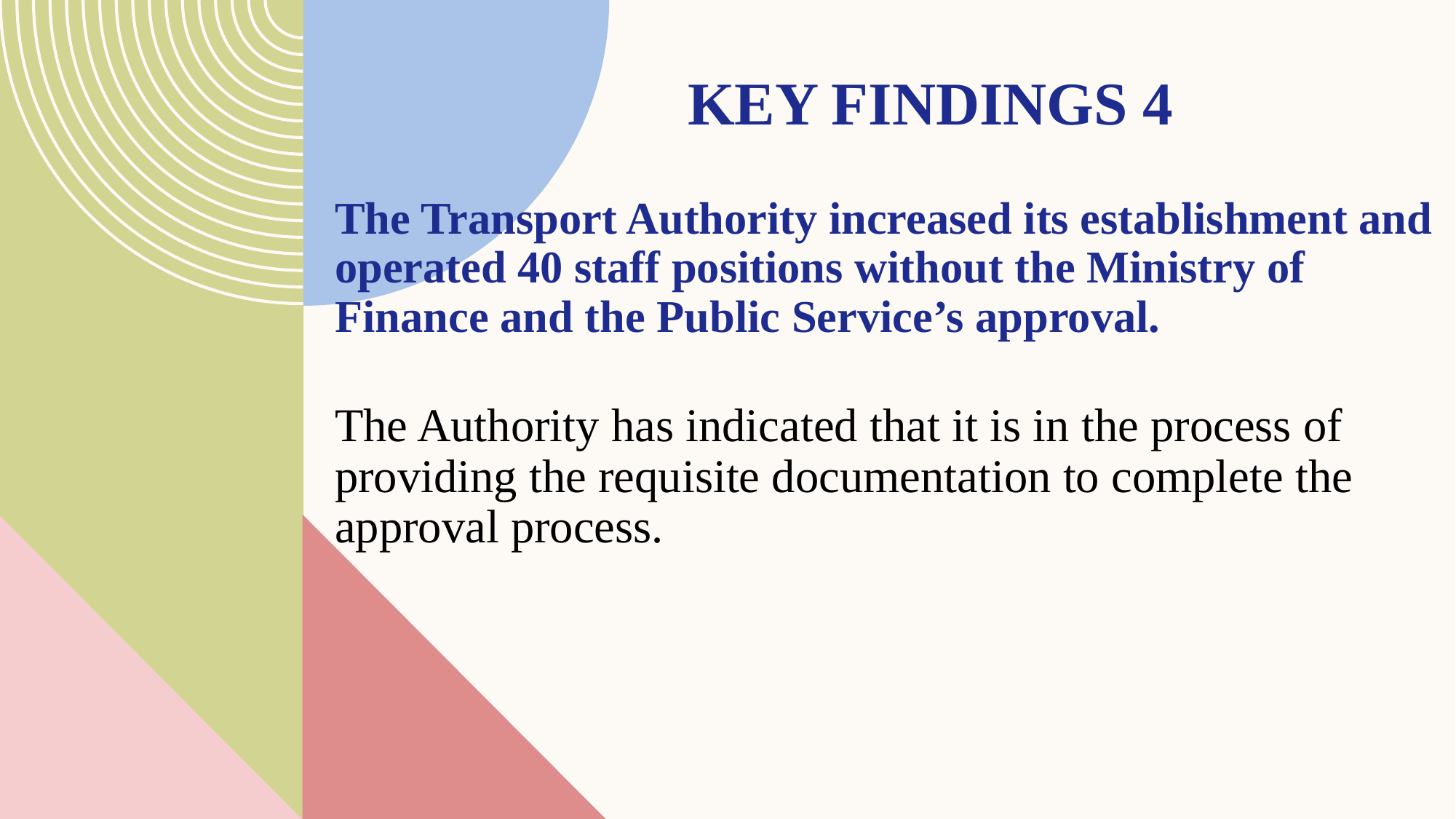

Key findings 4
# The Transport Authority increased its establishment and operated 40 staff positions without the Ministry of Finance and the Public Service’s approval. The Authority has indicated that it is in the process of providing the requisite documentation to complete the approval process.